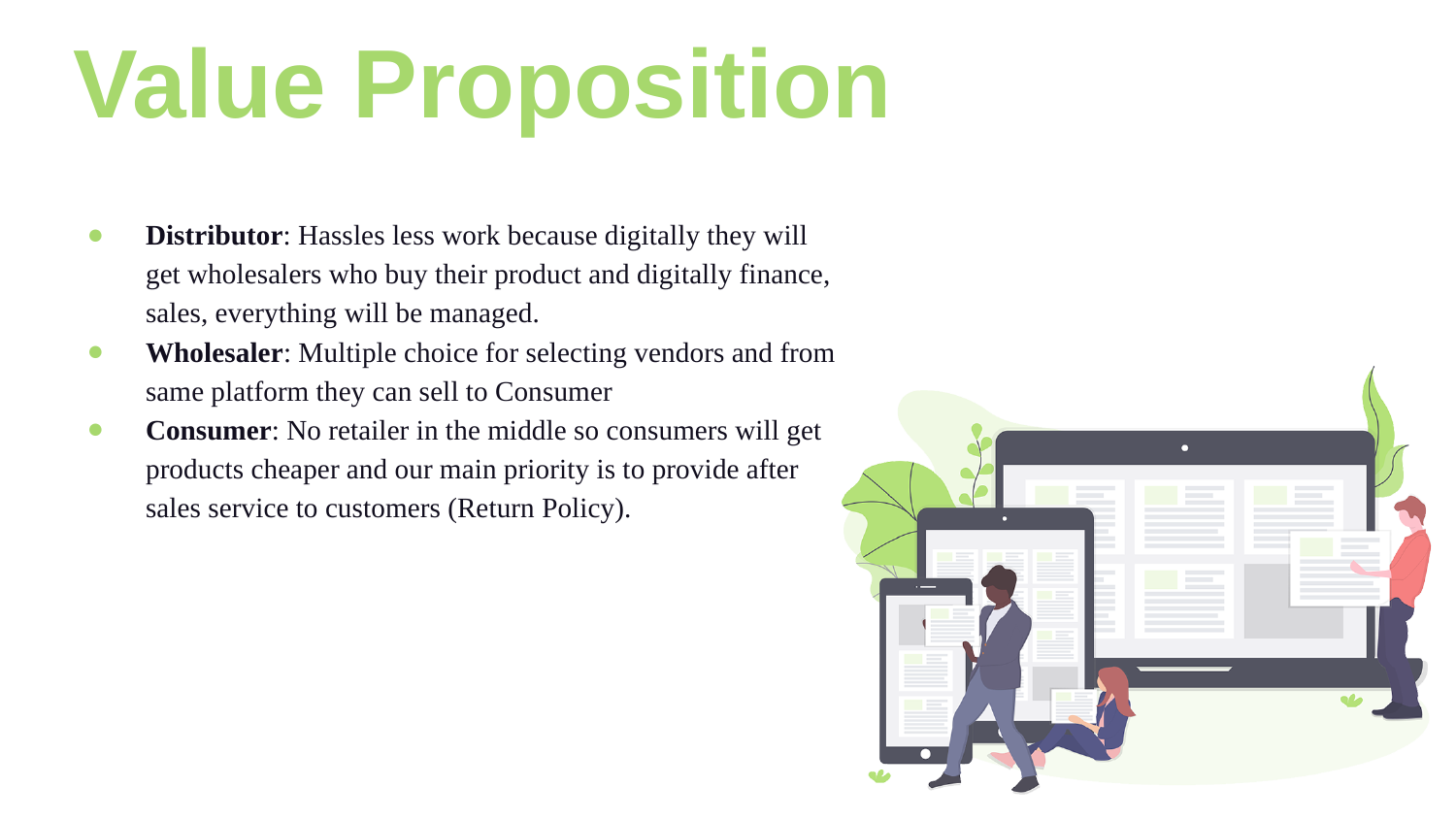

Value Proposition
Distributor: Hassles less work because digitally they will get wholesalers who buy their product and digitally finance, sales, everything will be managed.
Wholesaler: Multiple choice for selecting vendors and from same platform they can sell to Consumer
Consumer: No retailer in the middle so consumers will get products cheaper and our main priority is to provide after sales service to customers (Return Policy).
5